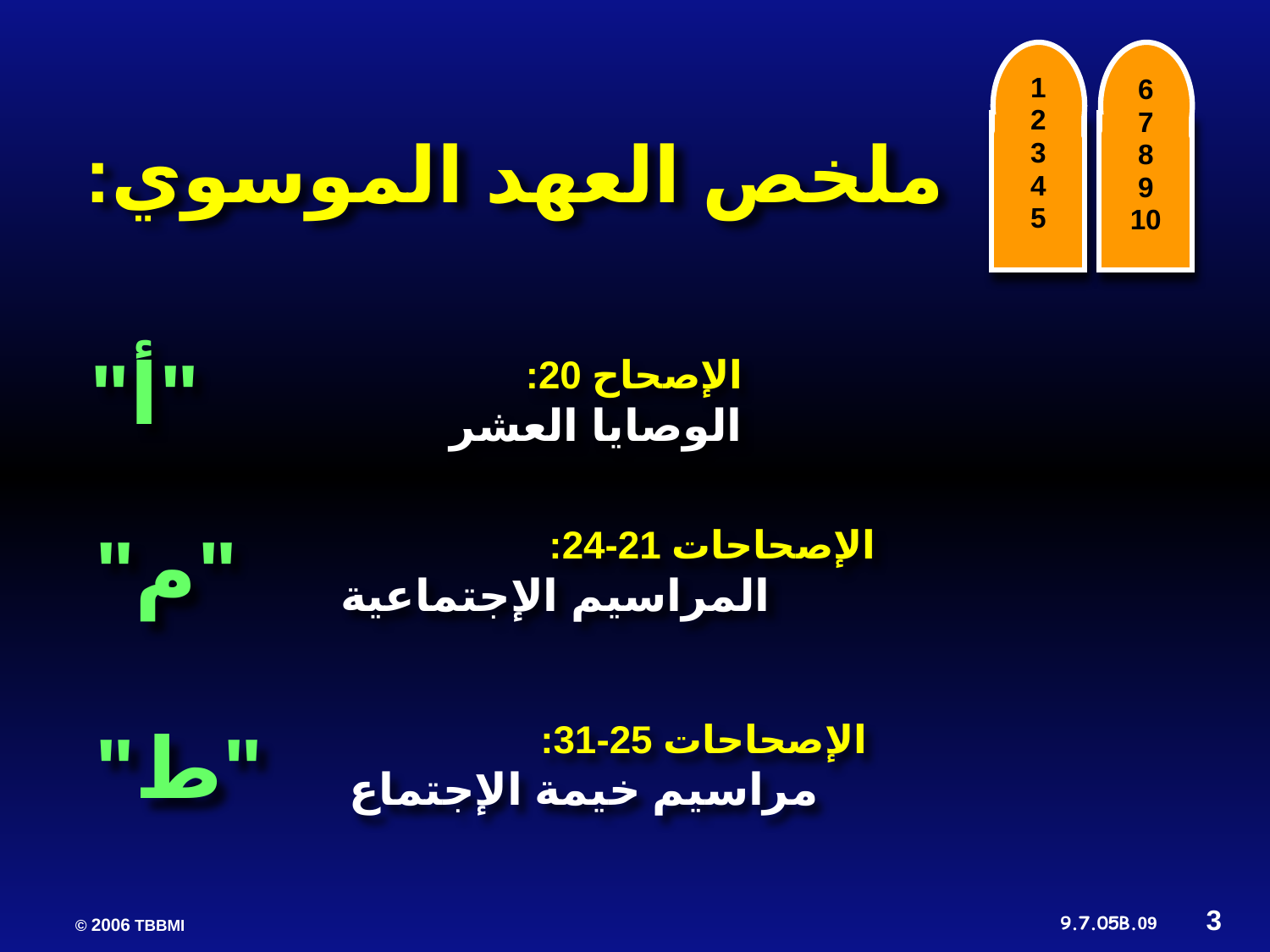

1
2
3
4
5
6
7
8
9
10

ملخص العهد الموسوي:

"أ"
الإصحاح 20:
الوصايا العشر

"م"
الإصحاحات 21-24:
المراسيم الإجتماعية
"ط"
الإصحاحات 25-31:
مراسيم خيمة الإجتماع

3

09